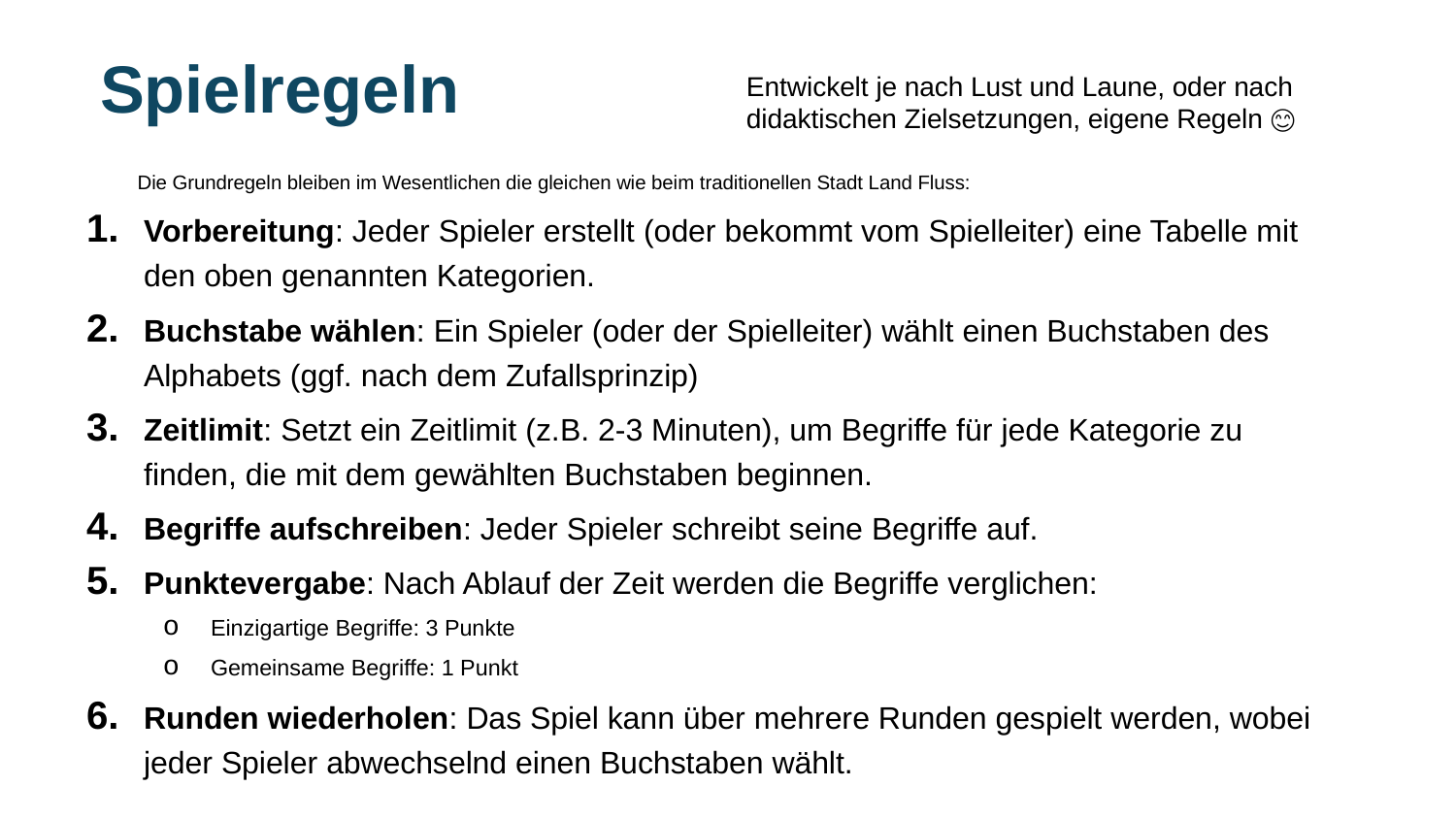

# Spielregeln
Entwickelt je nach Lust und Laune, oder nach didaktischen Zielsetzungen, eigene Regeln 😊
Die Grundregeln bleiben im Wesentlichen die gleichen wie beim traditionellen Stadt Land Fluss:
Vorbereitung: Jeder Spieler erstellt (oder bekommt vom Spielleiter) eine Tabelle mit den oben genannten Kategorien.
Buchstabe wählen: Ein Spieler (oder der Spielleiter) wählt einen Buchstaben des Alphabets (ggf. nach dem Zufallsprinzip)
Zeitlimit: Setzt ein Zeitlimit (z.B. 2-3 Minuten), um Begriffe für jede Kategorie zu finden, die mit dem gewählten Buchstaben beginnen.
Begriffe aufschreiben: Jeder Spieler schreibt seine Begriffe auf.
Punktevergabe: Nach Ablauf der Zeit werden die Begriffe verglichen:
Einzigartige Begriffe: 3 Punkte
Gemeinsame Begriffe: 1 Punkt
Runden wiederholen: Das Spiel kann über mehrere Runden gespielt werden, wobei jeder Spieler abwechselnd einen Buchstaben wählt.